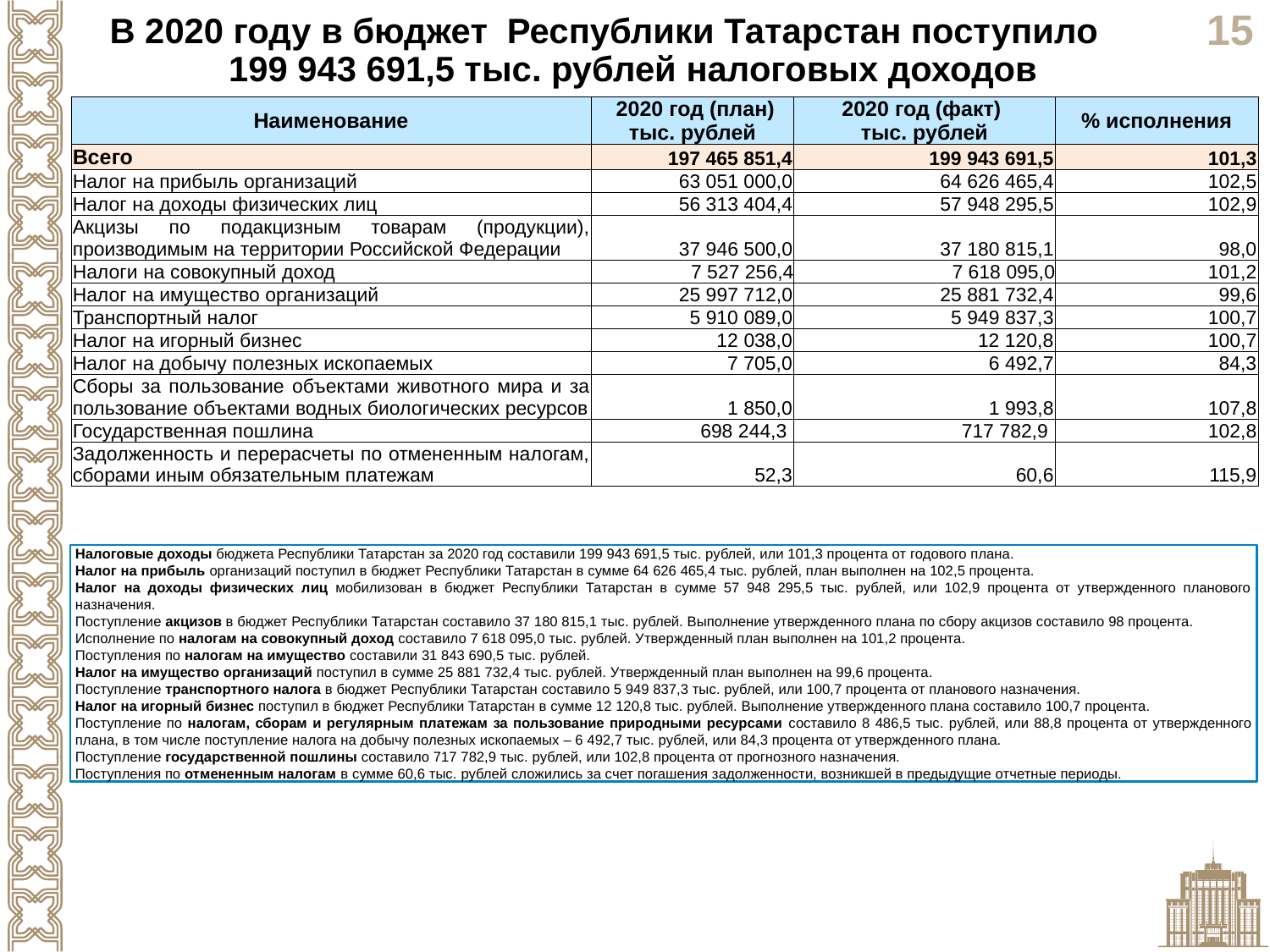

В 2020 году в бюджет  Республики Татарстан поступило       199 943 691,5 тыс. рублей налоговых доходов
| Наименование | 2020 год (план) тыс. рублей | 2020 год (факт) тыс. рублей | % исполнения |
| --- | --- | --- | --- |
| Всего | 197 465 851,4 | 199 943 691,5 | 101,3 |
| Налог на прибыль организаций | 63 051 000,0 | 64 626 465,4 | 102,5 |
| Налог на доходы физических лиц | 56 313 404,4 | 57 948 295,5 | 102,9 |
| Акцизы по подакцизным товарам (продукции), производимым на территории Российской Федерации | 37 946 500,0 | 37 180 815,1 | 98,0 |
| Налоги на совокупный доход | 7 527 256,4 | 7 618 095,0 | 101,2 |
| Налог на имущество организаций | 25 997 712,0 | 25 881 732,4 | 99,6 |
| Транспортный налог | 5 910 089,0 | 5 949 837,3 | 100,7 |
| Налог на игорный бизнес | 12 038,0 | 12 120,8 | 100,7 |
| Налог на добычу полезных ископаемых | 7 705,0 | 6 492,7 | 84,3 |
| Сборы за пользование объектами животного мира и за пользование объектами водных биологических ресурсов | 1 850,0 | 1 993,8 | 107,8 |
| Государственная пошлина | 698 244,3 | 717 782,9 | 102,8 |
| Задолженность и перерасчеты по отмененным налогам, сборами иным обязательным платежам | 52,3 | 60,6 | 115,9 |
Налоговые доходы бюджета Республики Татарстан за 2020 год составили 199 943 691,5 тыс. рублей, или 101,3 процента от годового плана.
Налог на прибыль организаций поступил в бюджет Республики Татарстан в сумме 64 626 465,4 тыс. рублей, план выполнен на 102,5 процента.
Налог на доходы физических лиц мобилизован в бюджет Республики Татарстан в сумме 57 948 295,5 тыс. рублей, или 102,9 процента от утвержденного планового назначения.
Поступление акцизов в бюджет Республики Татарстан составило 37 180 815,1 тыс. рублей. Выполнение утвержденного плана по сбору акцизов составило 98 процента.
Исполнение по налогам на совокупный доход составило 7 618 095,0 тыс. рублей. Утвержденный план выполнен на 101,2 процента.
Поступления по налогам на имущество составили 31 843 690,5 тыс. рублей.
Налог на имущество организаций поступил в сумме 25 881 732,4 тыс. рублей. Утвержденный план выполнен на 99,6 процента.
Поступление транспортного налога в бюджет Республики Татарстан составило 5 949 837,3 тыс. рублей, или 100,7 процента от планового назначения.
Налог на игорный бизнес поступил в бюджет Республики Татарстан в сумме 12 120,8 тыс. рублей. Выполнение утвержденного плана составило 100,7 процента.
Поступление по налогам, сборам и регулярным платежам за пользование природными ресурсами составило 8 486,5 тыс. рублей, или 88,8 процента от утвержденного плана, в том числе поступление налога на добычу полезных ископаемых – 6 492,7 тыс. рублей, или 84,3 процента от утвержденного плана.
Поступление государственной пошлины составило 717 782,9 тыс. рублей, или 102,8 процента от прогнозного назначения.
Поступления по отмененным налогам в сумме 60,6 тыс. рублей сложились за счет погашения задолженности, возникшей в предыдущие отчетные периоды.